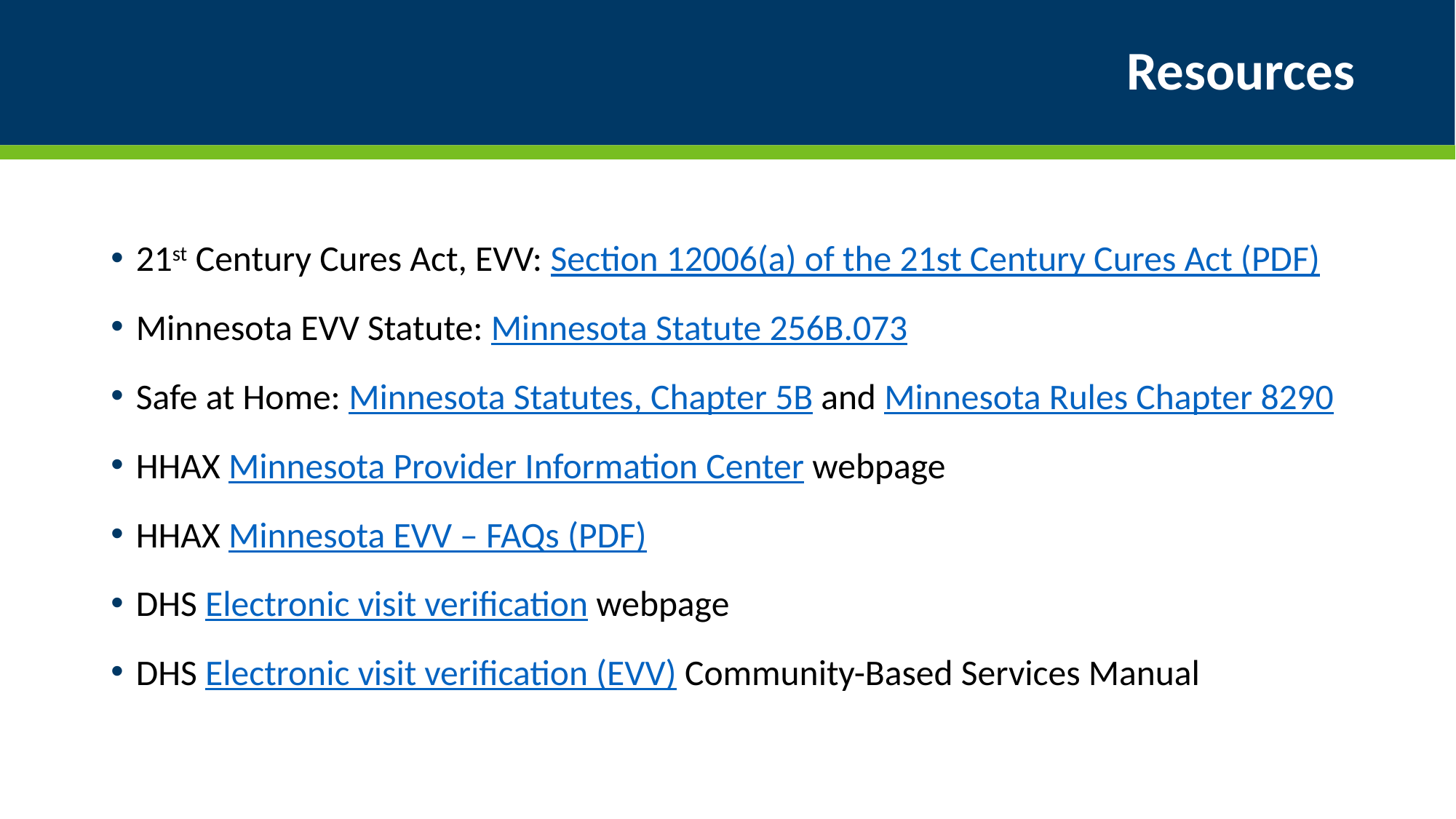

# Resources
21st Century Cures Act, EVV: Section 12006(a) of the 21st Century Cures Act (PDF)
Minnesota EVV Statute: Minnesota Statute 256B.073
Safe at Home: Minnesota Statutes, Chapter 5B and Minnesota Rules Chapter 8290
HHAX Minnesota Provider Information Center webpage
HHAX Minnesota EVV – FAQs (PDF)
DHS Electronic visit verification webpage
DHS Electronic visit verification (EVV) Community-Based Services Manual
9/28/2023
19